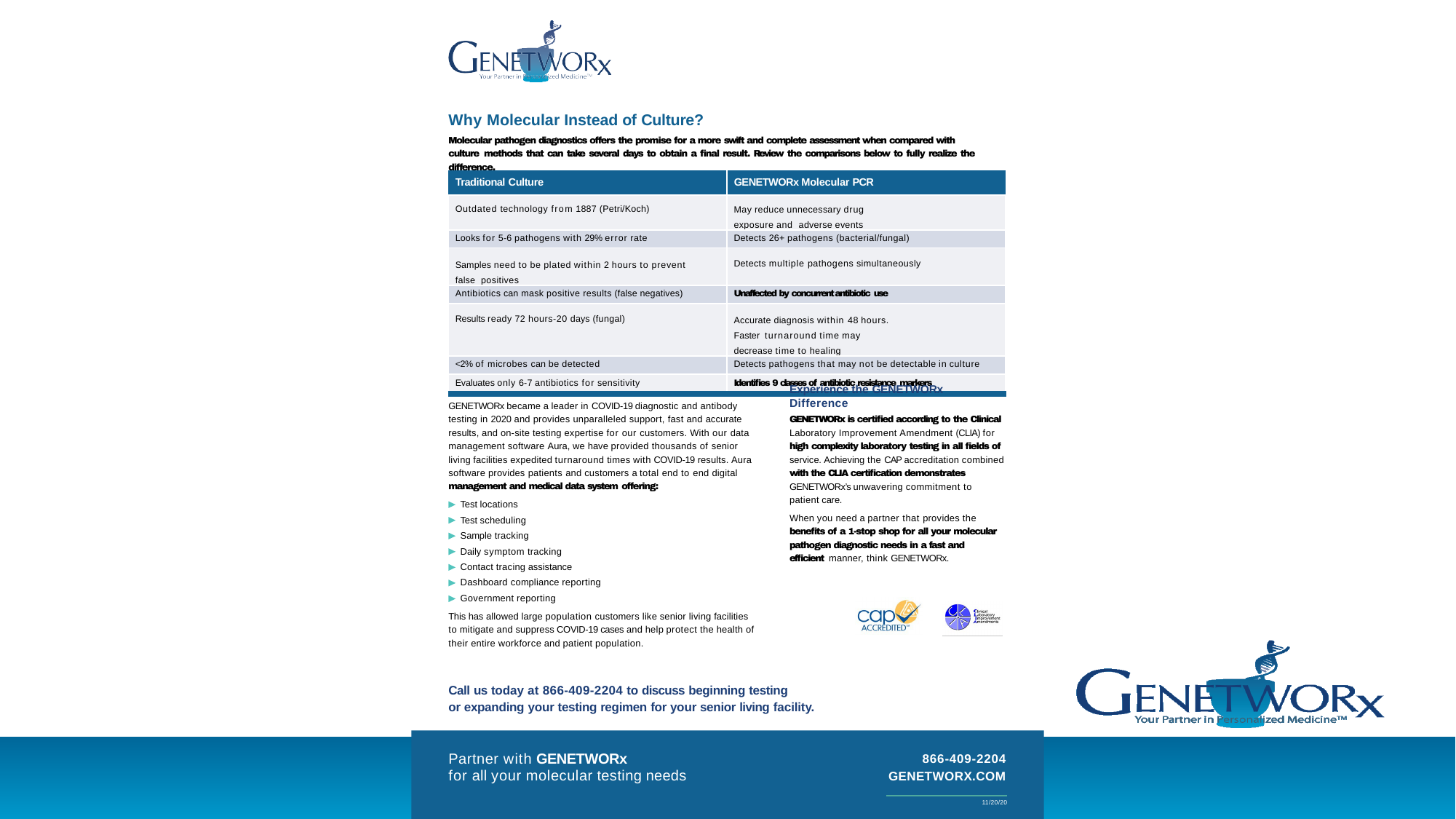

Why Molecular Instead of Culture?
Molecular pathogen diagnostics offers the promise for a more swift and complete assessment when compared with culture  methods that can take several days to obtain a final result. Review the comparisons below to fully realize the difference.
| Traditional Culture | GENETWORx Molecular PCR |
| --- | --- |
| Outdated technology from 1887 (Petri/Koch) | May reduce unnecessary drug exposure and adverse events |
| Looks for 5-6 pathogens with 29% error rate | Detects 26+ pathogens (bacterial/fungal) |
| Samples need to be plated within 2 hours to prevent false positives | Detects multiple pathogens simultaneously |
| Antibiotics can mask positive results (false negatives) | Unaffected by concurrent antibiotic use |
| Results ready 72 hours-20 days (fungal) | Accurate diagnosis within 48 hours. Faster turnaround time may decrease time to healing |
| <2% of microbes can be detected | Detects pathogens that may not be detectable in culture |
| Evaluates only 6-7 antibiotics for sensitivity | Identifies 9 classes of antibiotic resistance markers |
GENETWORx and COVID-19
GENETWORx became a leader in COVID-19 diagnostic and antibody  testing in 2020 and provides unparalleled support, fast and accurate  results, and on-site testing expertise for our customers. With our data  management software Aura, we have provided thousands of senior  living facilities expedited turnaround times with COVID-19 results. Aura  software provides patients and customers a total end to end digital  management and medical data system offering:
Test locations  Test scheduling  Sample tracking
Daily symptom tracking  Contact tracing assistance
Dashboard compliance reporting  Government reporting
This has allowed large population customers like senior living facilities  to mitigate and suppress COVID-19 cases and help protect the health of  their entire workforce and patient population.
Experience the GENETWORx  Difference
GENETWORx is certified according to the Clinical  Laboratory Improvement Amendment (CLIA) for  high complexity laboratory testing in all fields of  service. Achieving the CAP accreditation combined  with the CLIA certification demonstrates  GENETWORx’s unwavering commitment to  patient care.
When you need a partner that provides the  benefits of a 1-stop shop for all your molecular  pathogen diagnostic needs in a fast and efficient  manner, think GENETWORx.

Call us today at 866-409-2204 to discuss beginning testing
or expanding your testing regimen for your senior living facility.

866-409-2204
GENETWORX.COM
Partner with GENETWORx
for all your molecular testing needs
11/20/20